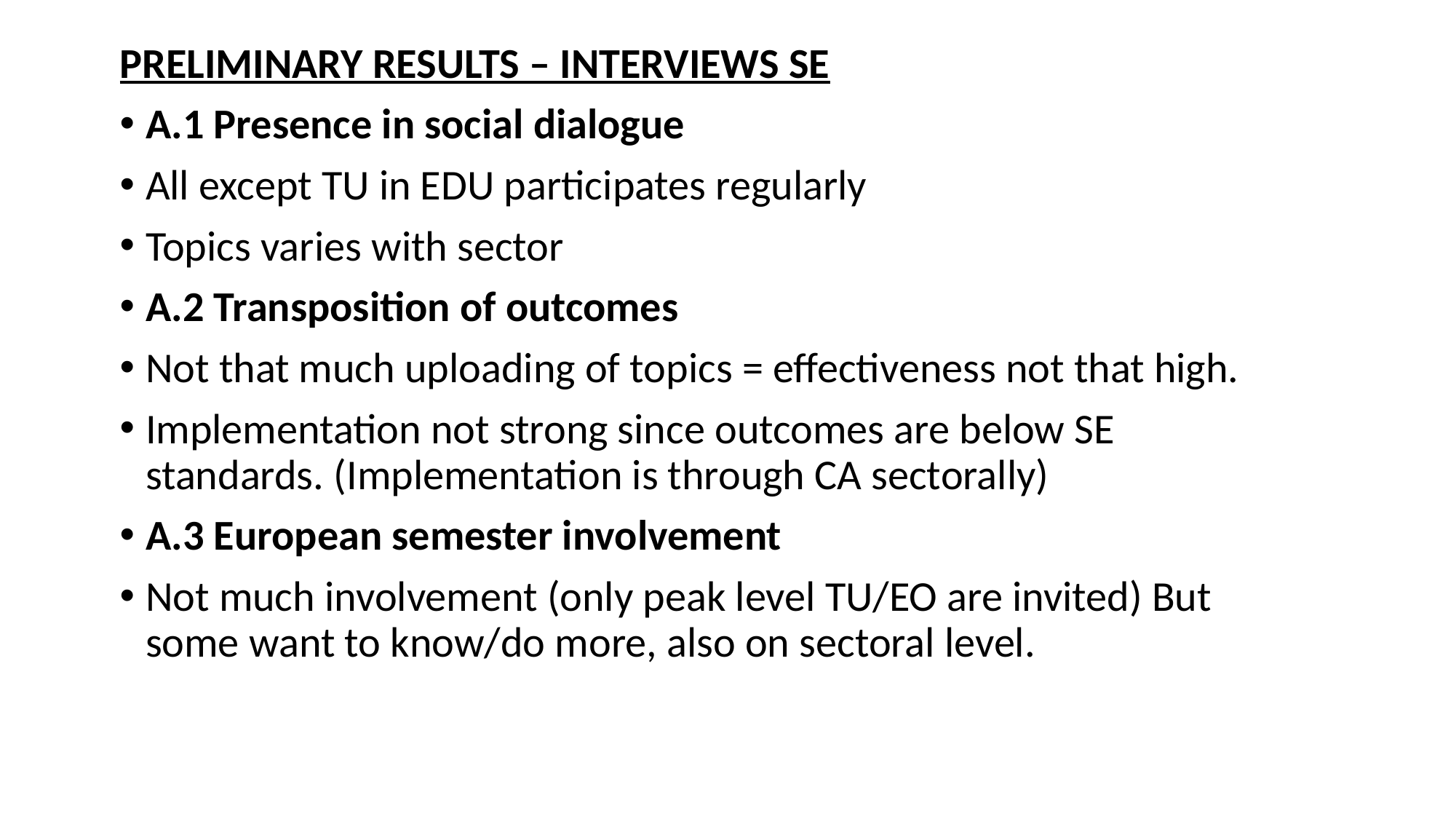

PRELIMINARY RESULTS – INTERVIEWS SE
A.1 Presence in social dialogue
All except TU in EDU participates regularly
Topics varies with sector
A.2 Transposition of outcomes
Not that much uploading of topics = effectiveness not that high.
Implementation not strong since outcomes are below SE standards. (Implementation is through CA sectorally)
A.3 European semester involvement
Not much involvement (only peak level TU/EO are invited) But some want to know/do more, also on sectoral level.